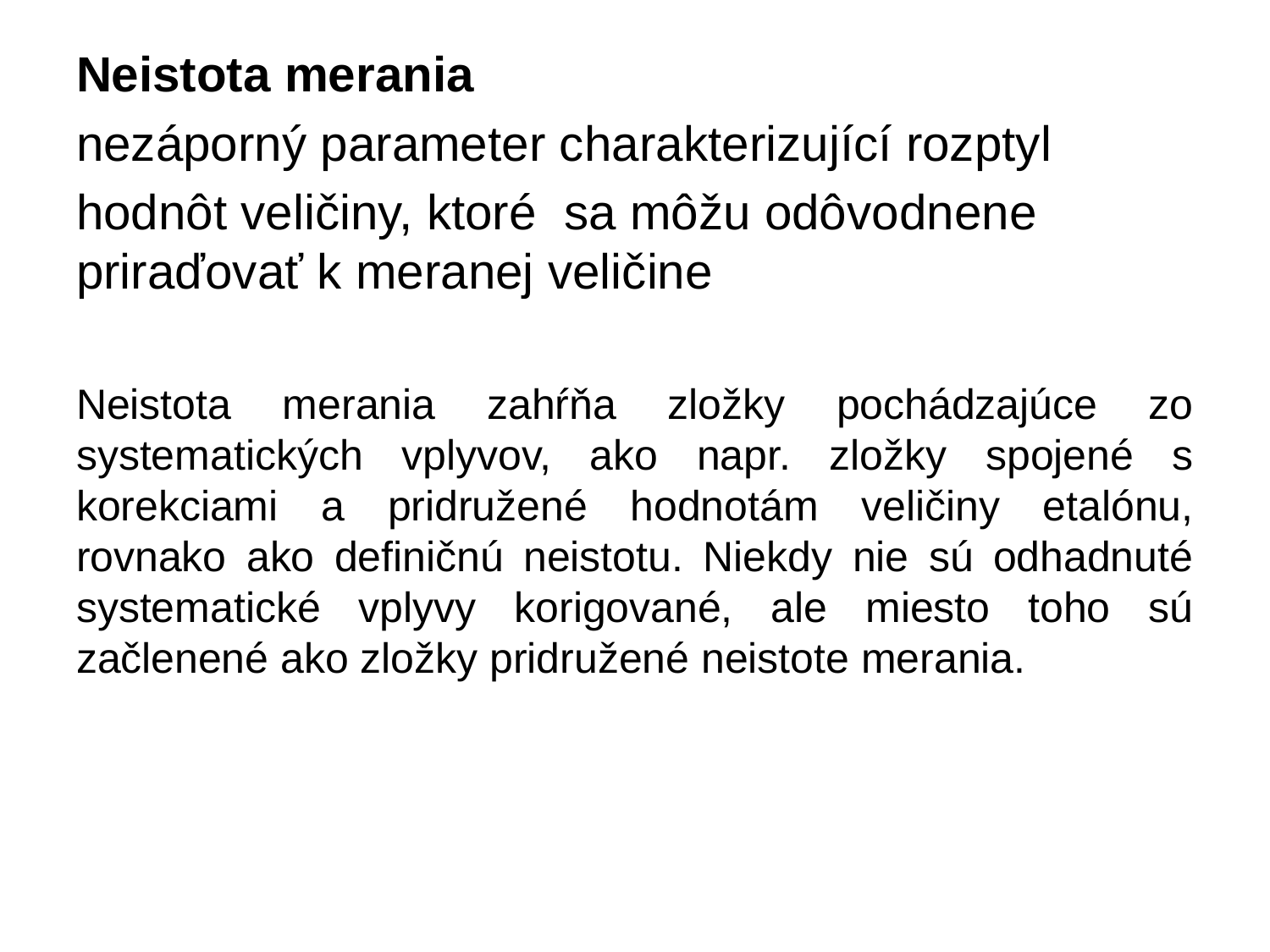

Neistota merania
nezáporný parameter charakterizující rozptyl
hodnôt veličiny, ktoré  sa môžu odôvodnene priraďovať k meranej veličine

Neistota merania zahŕňa zložky pochádzajúce zo systematických vplyvov, ako napr. zložky spojené s korekciami a pridružené hodnotám veličiny etalónu, rovnako ako definičnú neistotu. Niekdy nie sú odhadnuté systematické vplyvy korigované, ale miesto toho sú začlenené ako zložky pridružené neistote merania.